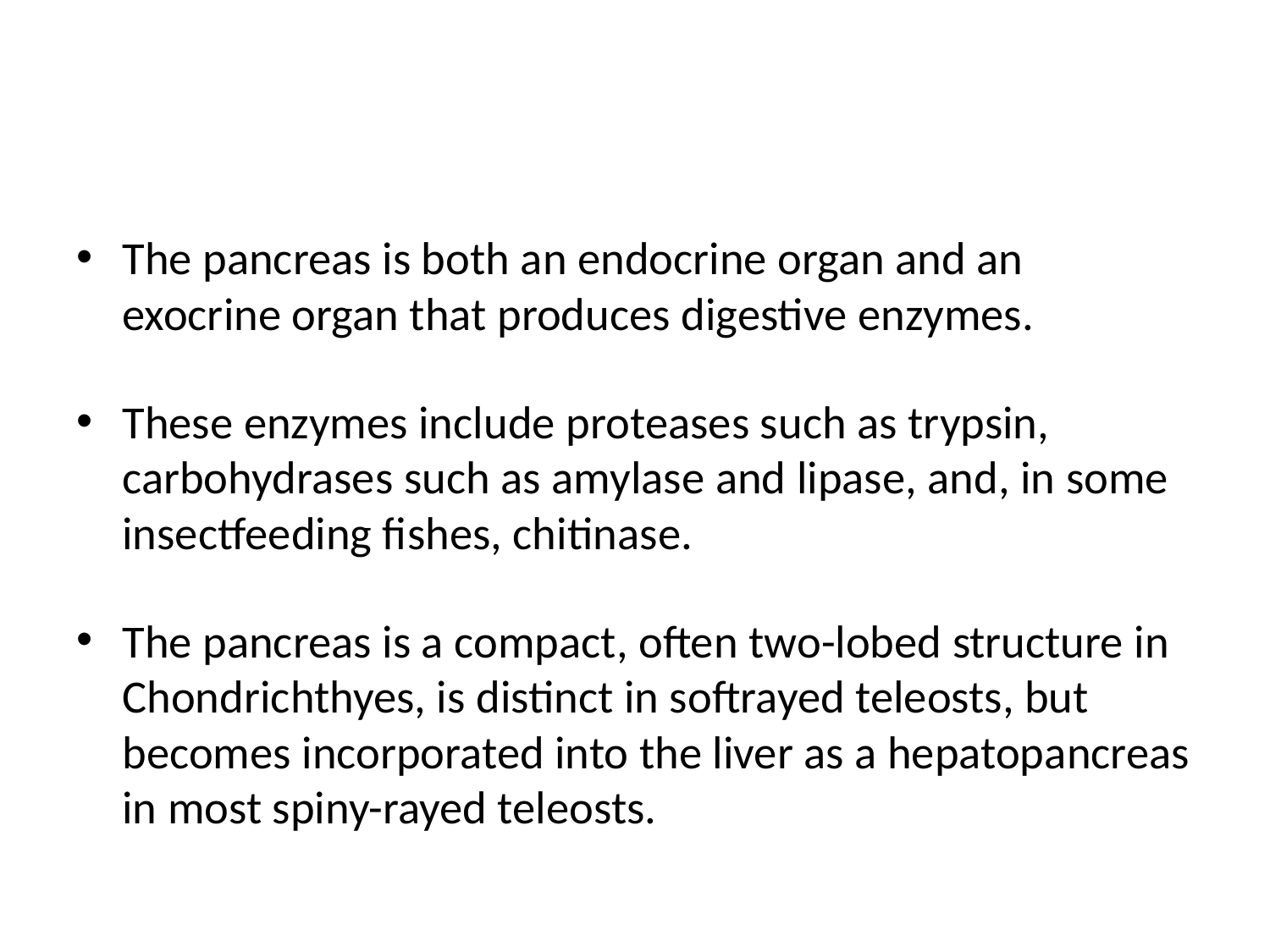

The pancreas is both an endocrine organ and an exocrine organ that produces digestive enzymes.
These enzymes include proteases such as trypsin, carbohydrases such as amylase and lipase, and, in some insectfeeding fishes, chitinase.
The pancreas is a compact, often two-lobed structure in Chondrichthyes, is distinct in softrayed teleosts, but becomes incorporated into the liver as a hepatopancreas in most spiny-rayed teleosts.